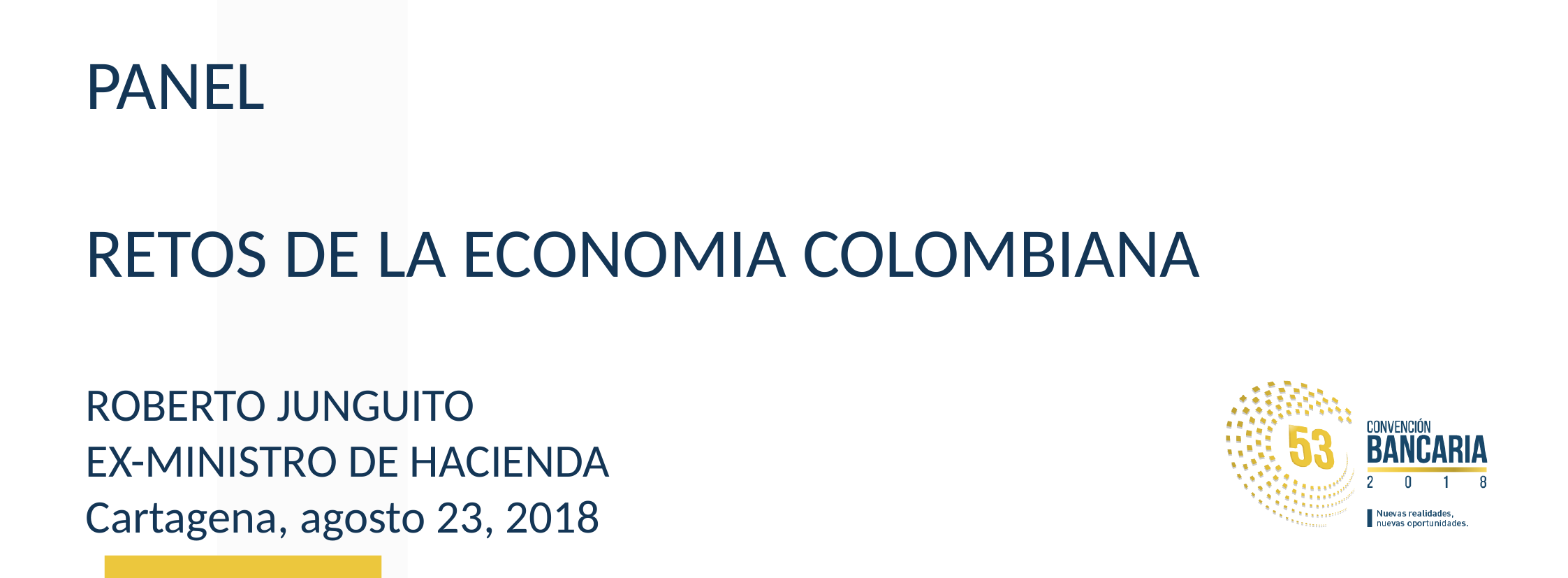

PANEL

RETOS DE LA ECONOMIA COLOMBIANA

ROBERTO JUNGUITO
EX-MINISTRO DE HACIENDA
Cartagena, agosto 23, 2018